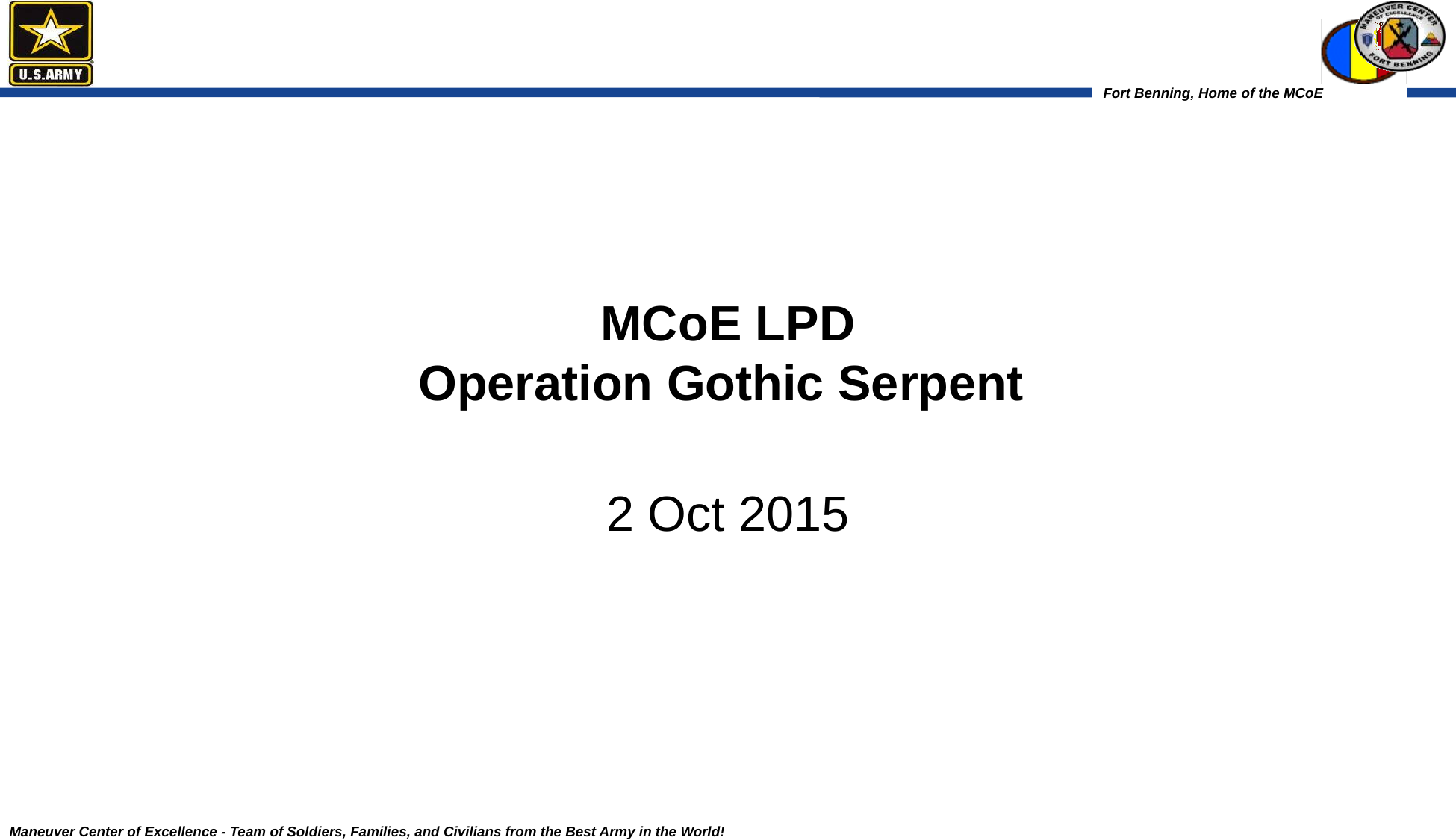

# MCoE LPD Operation Gothic Serpent
2 Oct 2015